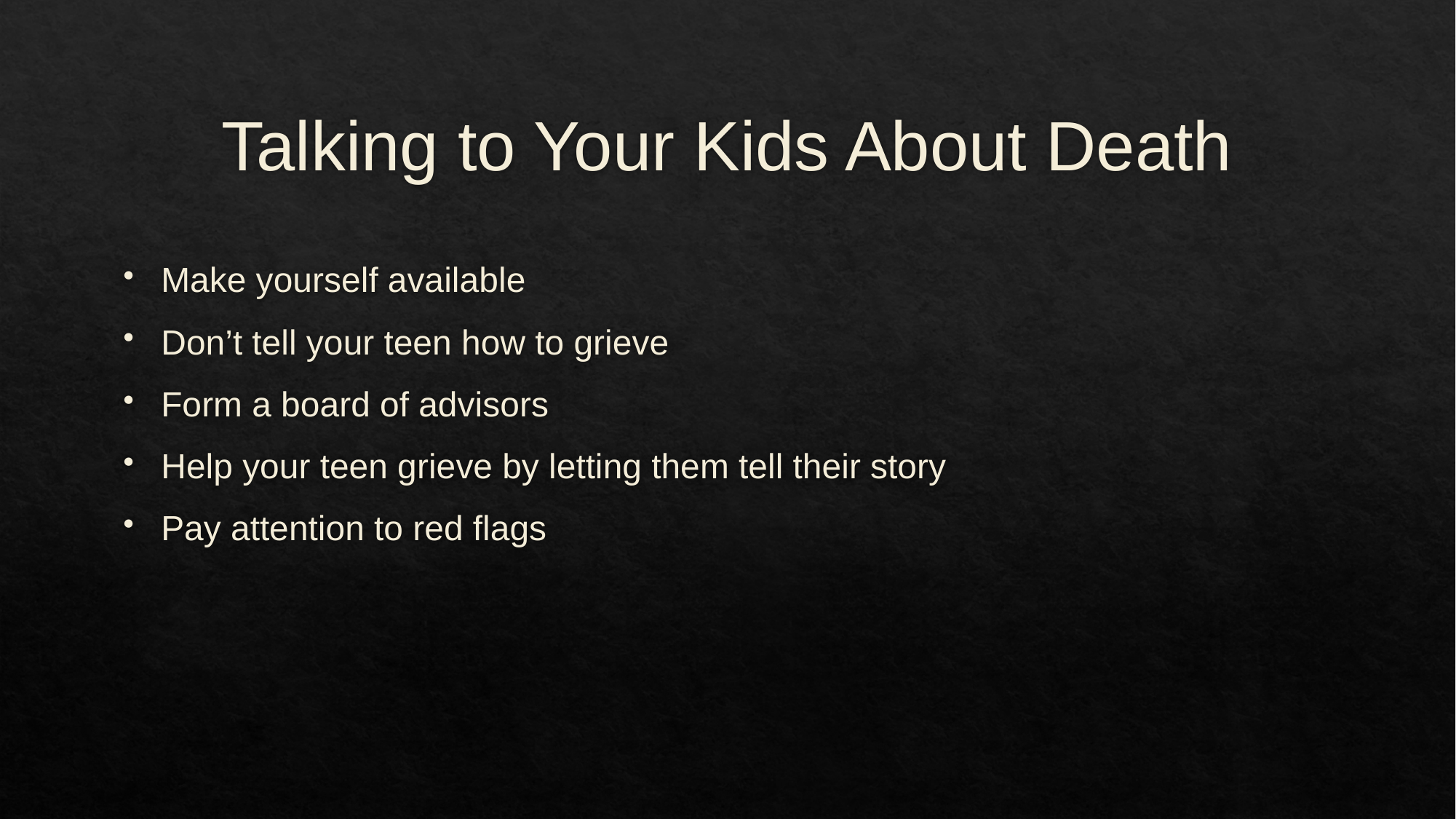

# Talking to Your Kids About Death
Make yourself available
Don’t tell your teen how to grieve
Form a board of advisors
Help your teen grieve by letting them tell their story
Pay attention to red flags